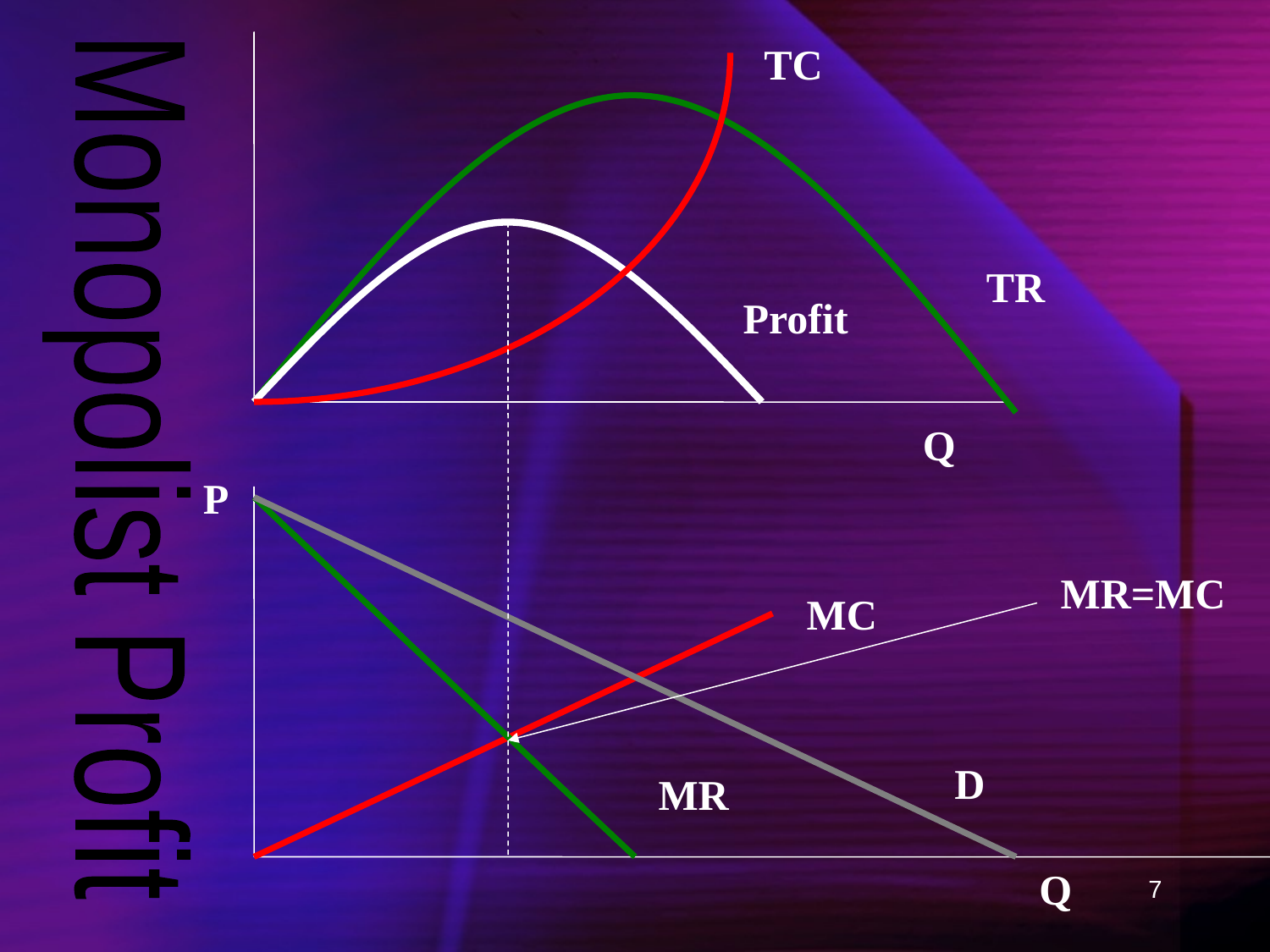

TC

TR
Profit
Monopolist Profit

Q
P

MR=MC
MC

D
MR

Q
7